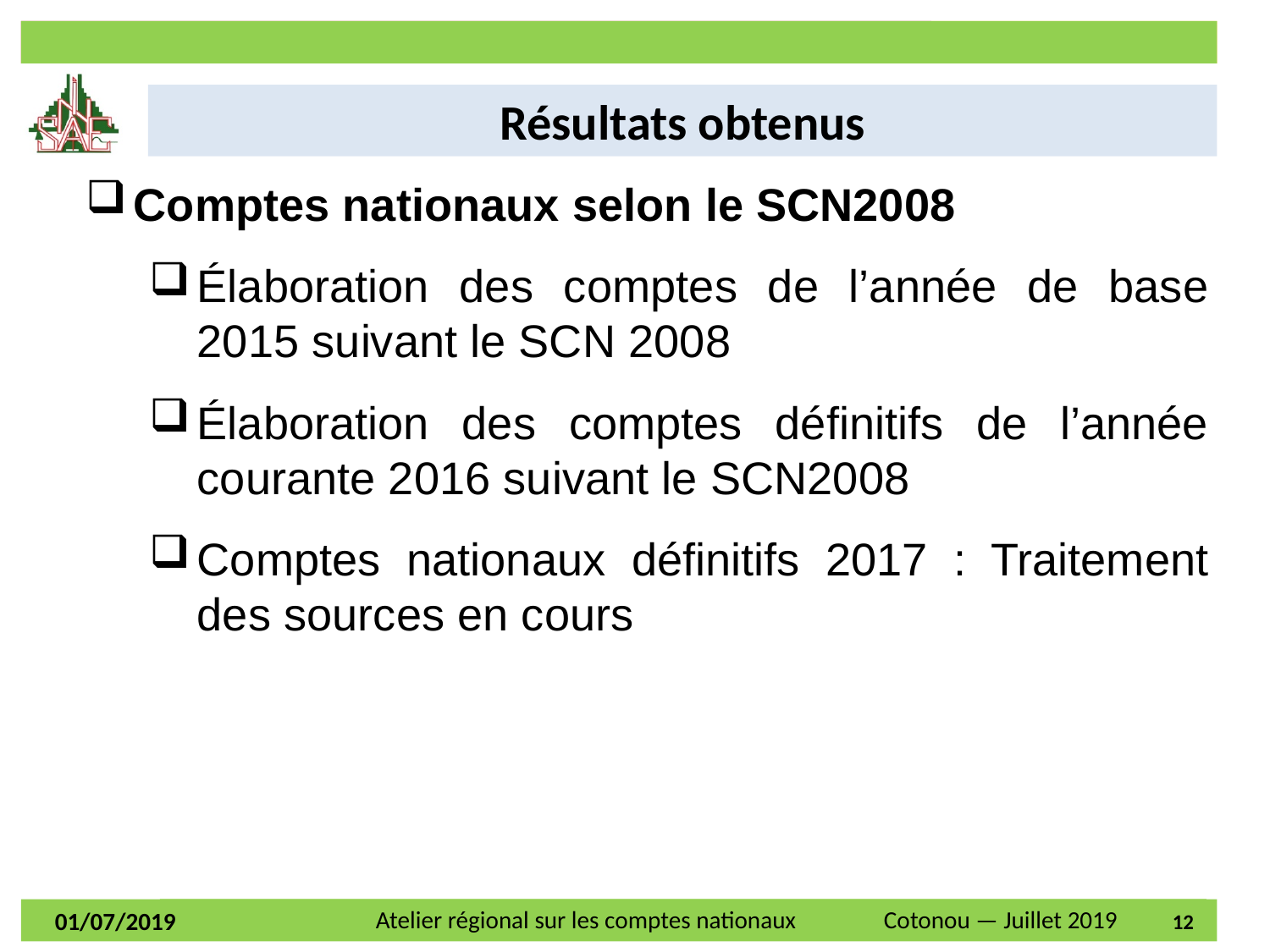

Résultats obtenus

Comptes nationaux selon le SCN2008
Élaboration des comptes de l’année de base 2015 suivant le SCN 2008
Élaboration des comptes définitifs de l’année courante 2016 suivant le SCN2008
Comptes nationaux définitifs 2017 : Traitement des sources en cours